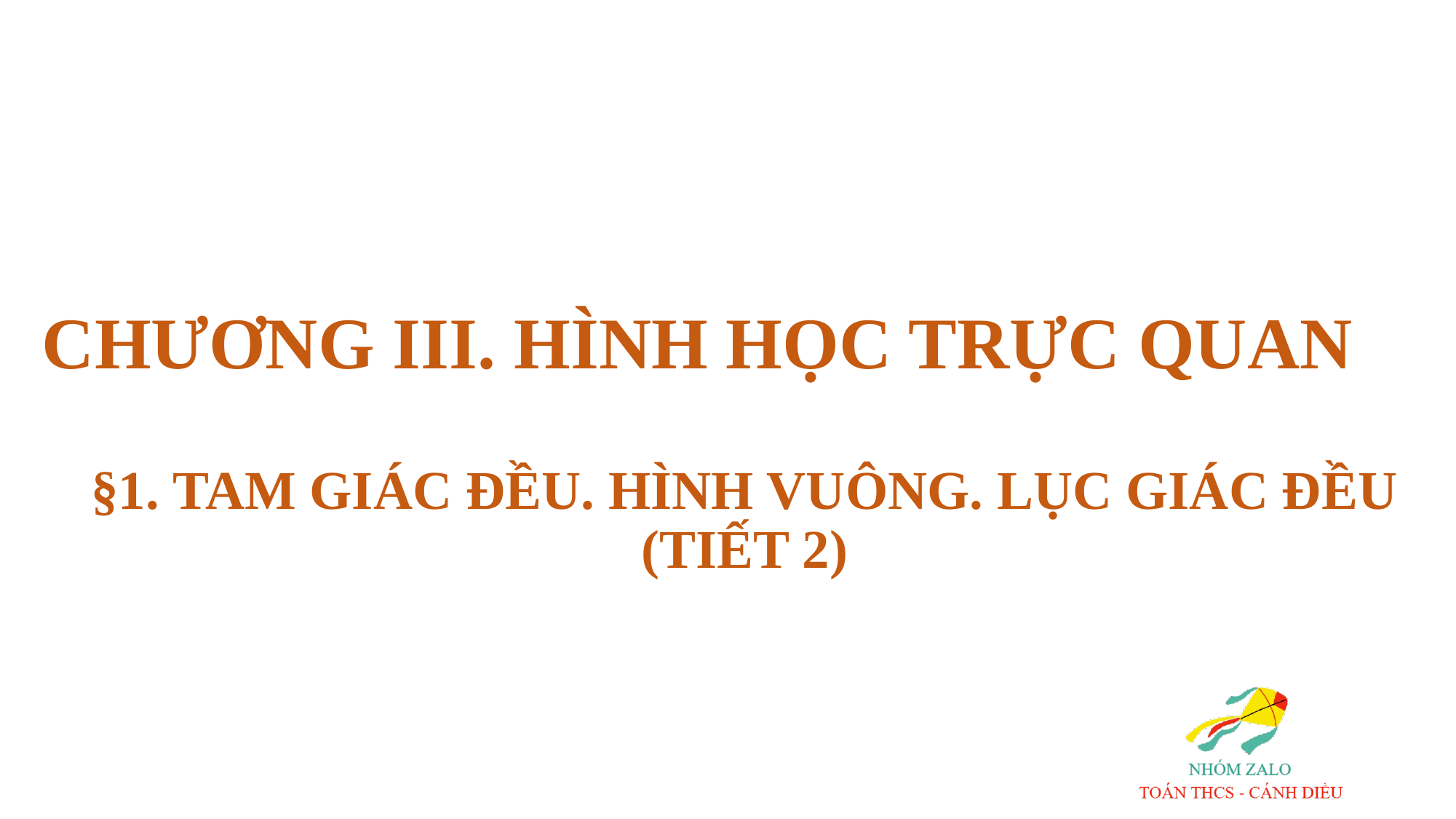

CHƯƠNG III. HÌNH HỌC TRỰC QUAN
§1. TAM GIÁC ĐỀU. HÌNH VUÔNG. LỤC GIÁC ĐỀU
(TIẾT 2)